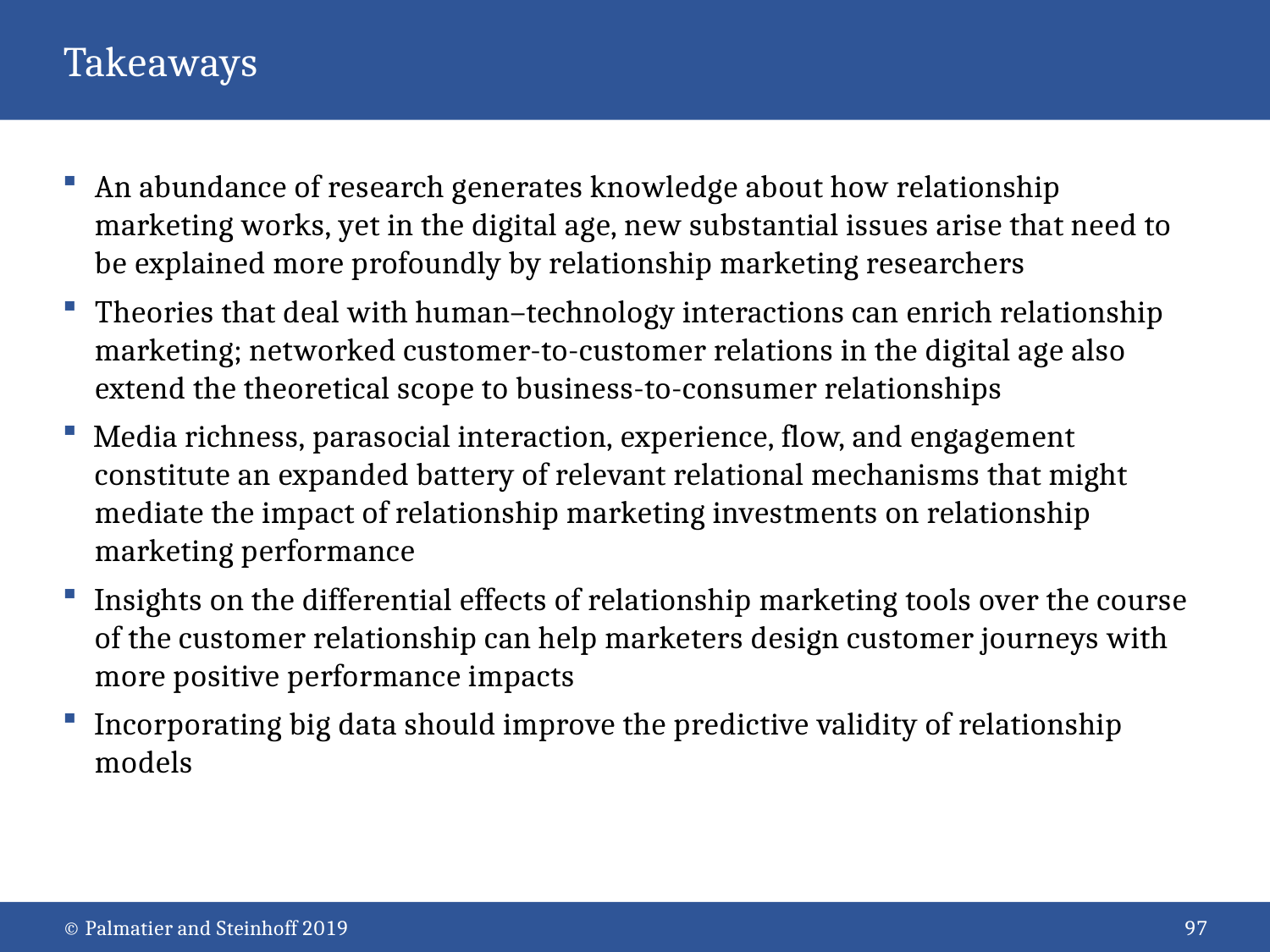

# Takeaways
An abundance of research generates knowledge about how relationship marketing works, yet in the digital age, new substantial issues arise that need to be explained more profoundly by relationship marketing researchers
Theories that deal with human–technology interactions can enrich relationship marketing; networked customer-to-customer relations in the digital age also extend the theoretical scope to business-to-consumer relationships
Media richness, parasocial interaction, experience, flow, and engagement constitute an expanded battery of relevant relational mechanisms that might mediate the impact of relationship marketing investments on relationship marketing performance
Insights on the differential effects of relationship marketing tools over the course of the customer relationship can help marketers design customer journeys with more positive performance impacts
Incorporating big data should improve the predictive validity of relationship models
© Palmatier and Steinhoff 2019
97